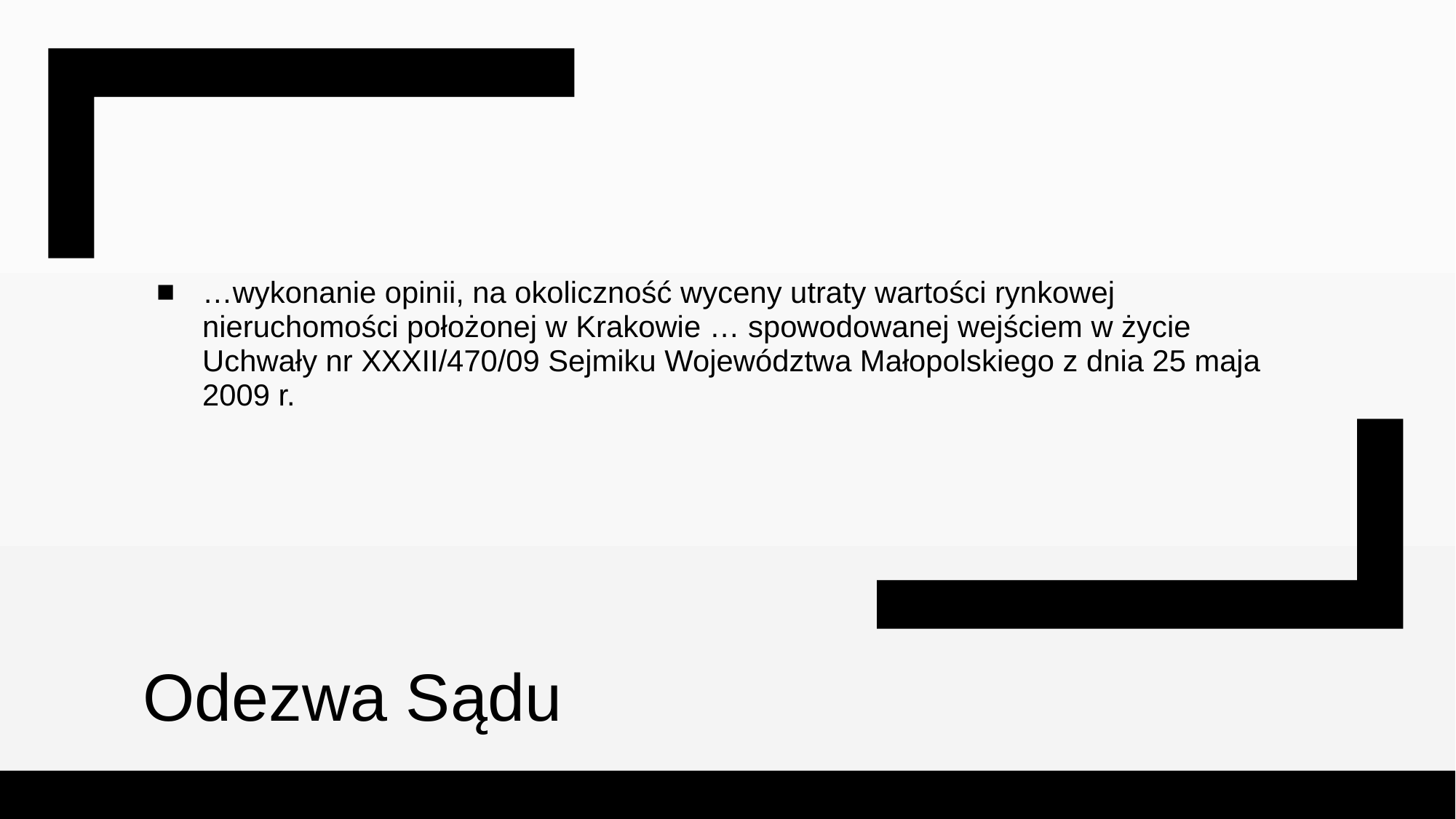

…wykonanie opinii, na okoliczność wyceny utraty wartości rynkowej nieruchomości położonej w Krakowie … spowodowanej wejściem w życie Uchwały nr XXXII/470/09 Sejmiku Województwa Małopolskiego z dnia 25 maja 2009 r.

# Odezwa Sądu